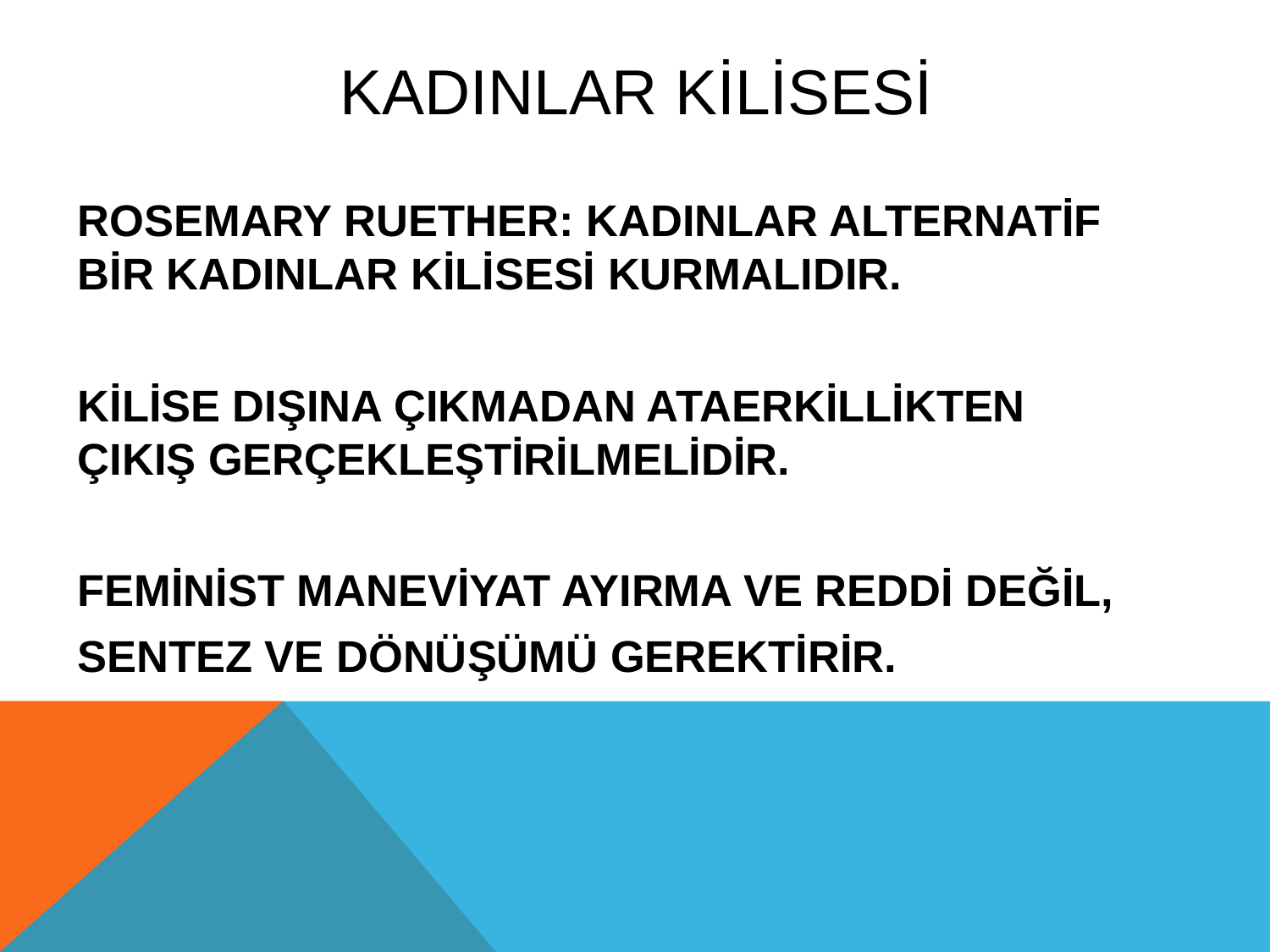

# KADINLAR KİLİSESİ
ROSEMARY RUETHER: KADINLAR ALTERNATİF BİR KADINLAR KİLİSESİ KURMALIDIR.

KİLİSE DIŞINA ÇIKMADAN ATAERKİLLİKTEN ÇIKIŞ GERÇEKLEŞTİRİLMELİDİR.

FEMİNİST MANEVİYAT AYIRMA VE REDDİ DEĞİL,
SENTEZ VE DÖNÜŞÜMÜ GEREKTİRİR.